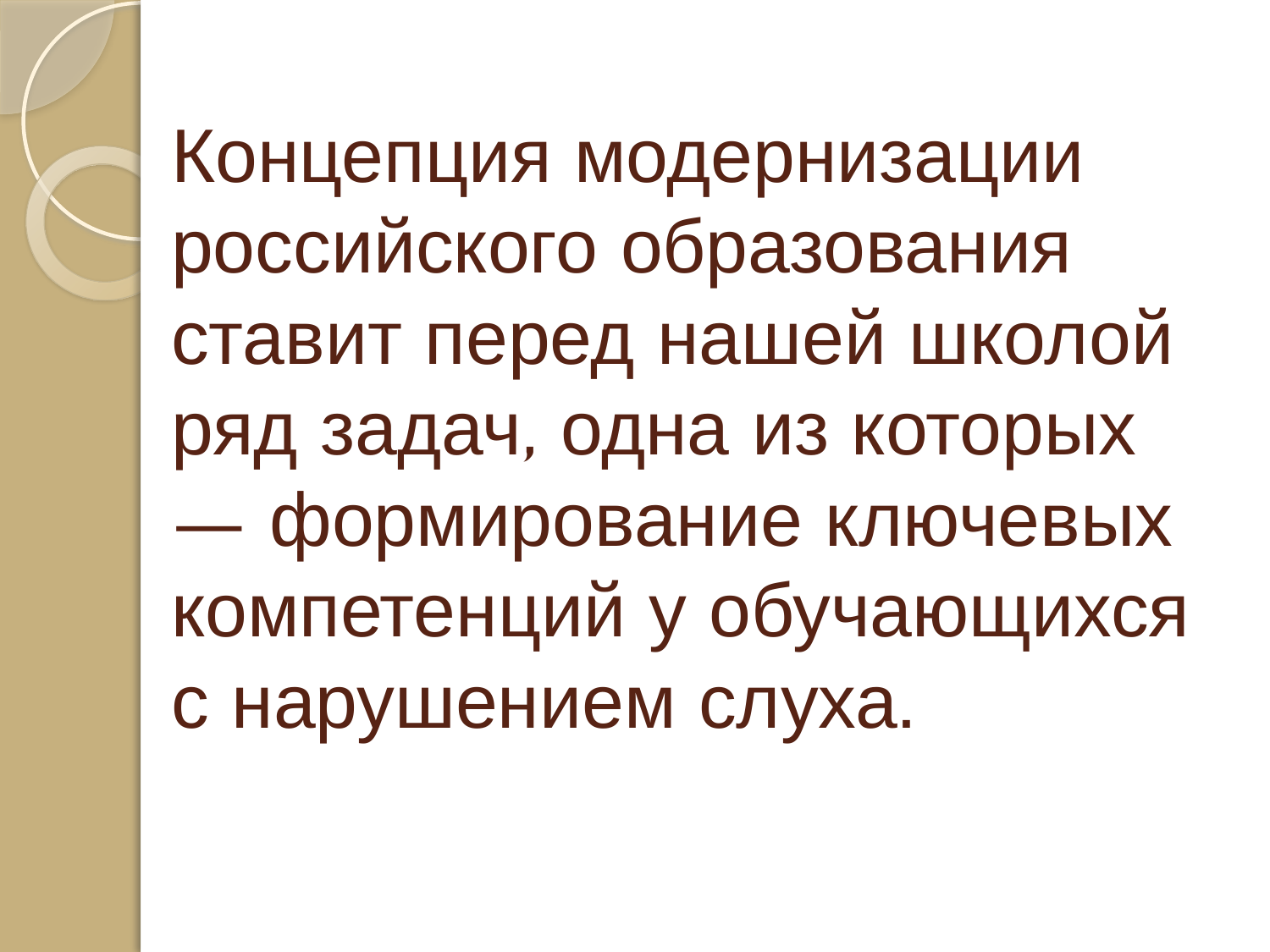

# Концепция модернизации российского образования ставит перед нашей школой ряд задач, одна из которых — формирование ключевых компетенций у обучающихся с нарушением слуха.